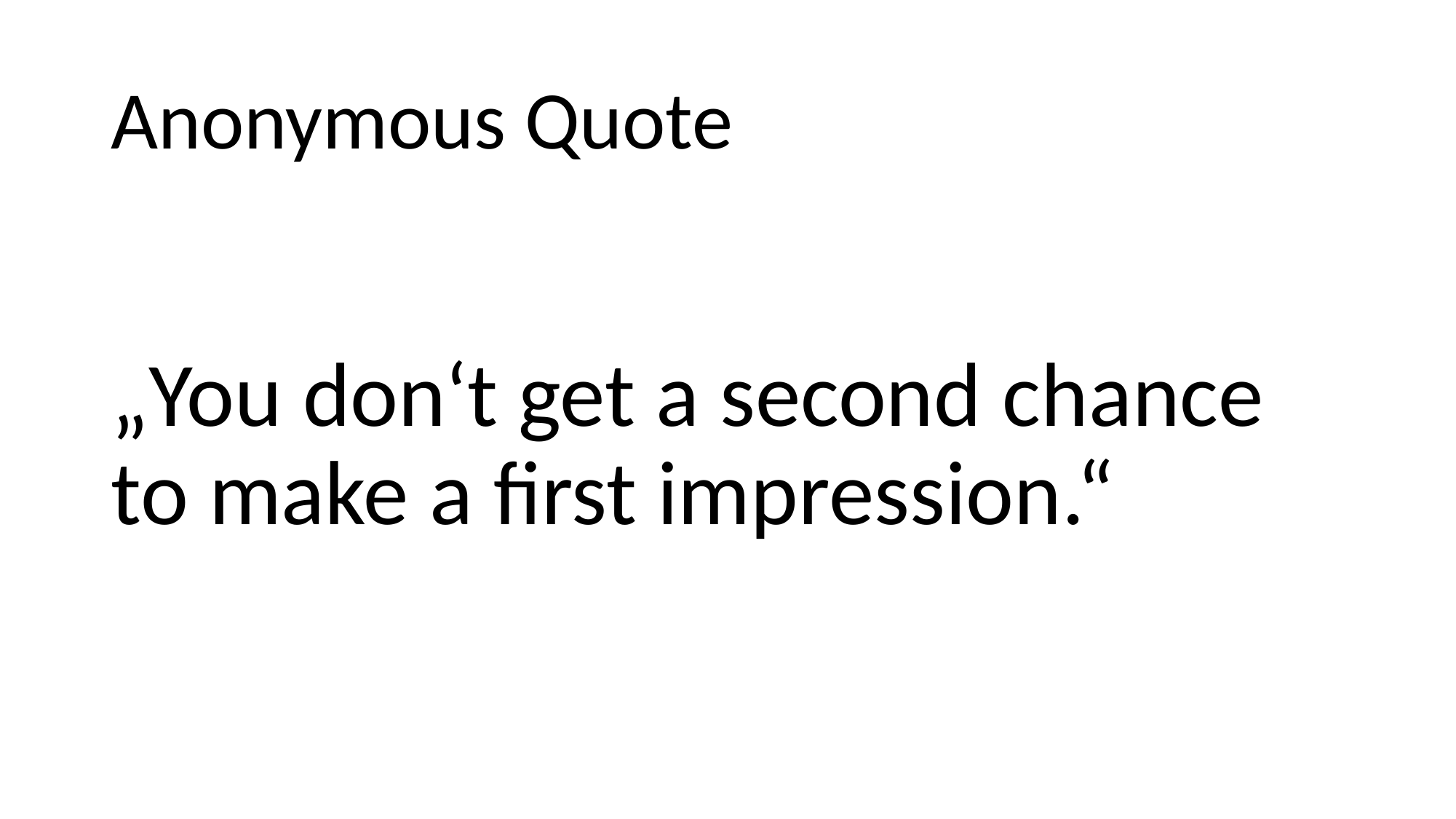

# Anonymous Quote

„You don‘t get a second chance to make a first impression.“